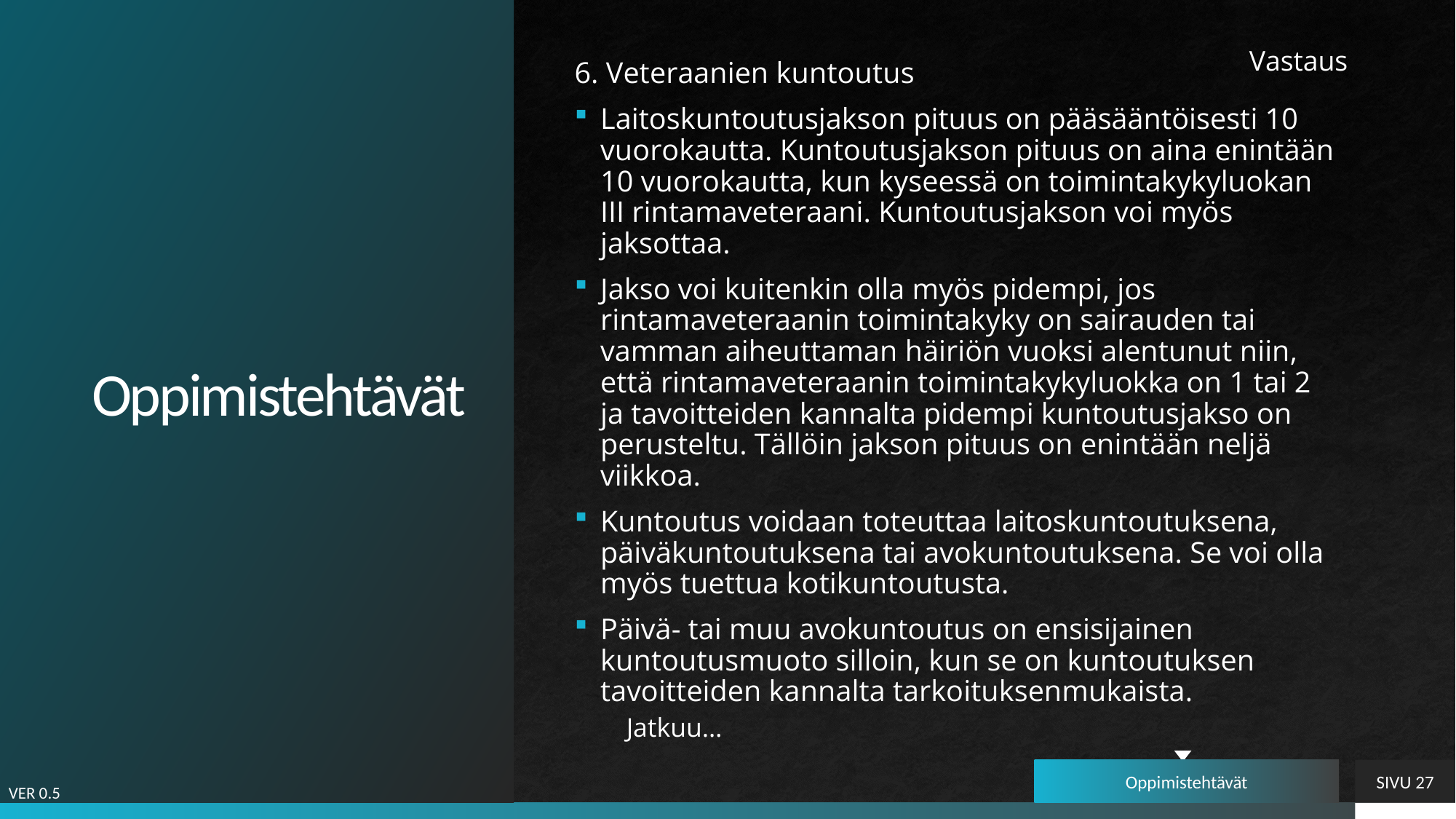

# Oppimistehtävät
Vastaus
6. Veteraanien kuntoutus
Laitoskuntoutusjakson pituus on pääsääntöisesti 10 vuorokautta. Kuntoutusjakson pituus on aina enintään 10 vuorokautta, kun kyseessä on toimintakykyluokan III rintamaveteraani. Kuntoutusjakson voi myös jaksottaa.
Jakso voi kuitenkin olla myös pidempi, jos rintamaveteraanin toimintakyky on sairauden tai vamman aiheuttaman häiriön vuoksi alentunut niin, että rintamaveteraanin toimintakykyluokka on 1 tai 2 ja tavoitteiden kannalta pidempi kuntoutusjakso on perusteltu. Tällöin jakson pituus on enintään neljä viikkoa.
Kuntoutus voidaan toteuttaa laitoskuntoutuksena, päiväkuntoutuksena tai avokuntoutuksena. Se voi olla myös tuettua kotikuntoutusta.
Päivä- tai muu avokuntoutus on ensisijainen kuntoutusmuoto silloin, kun se on kuntoutuksen tavoitteiden kannalta tarkoituksenmukaista.
			Jatkuu…

Oppimistehtävät
SIVU 27
VER 0.5